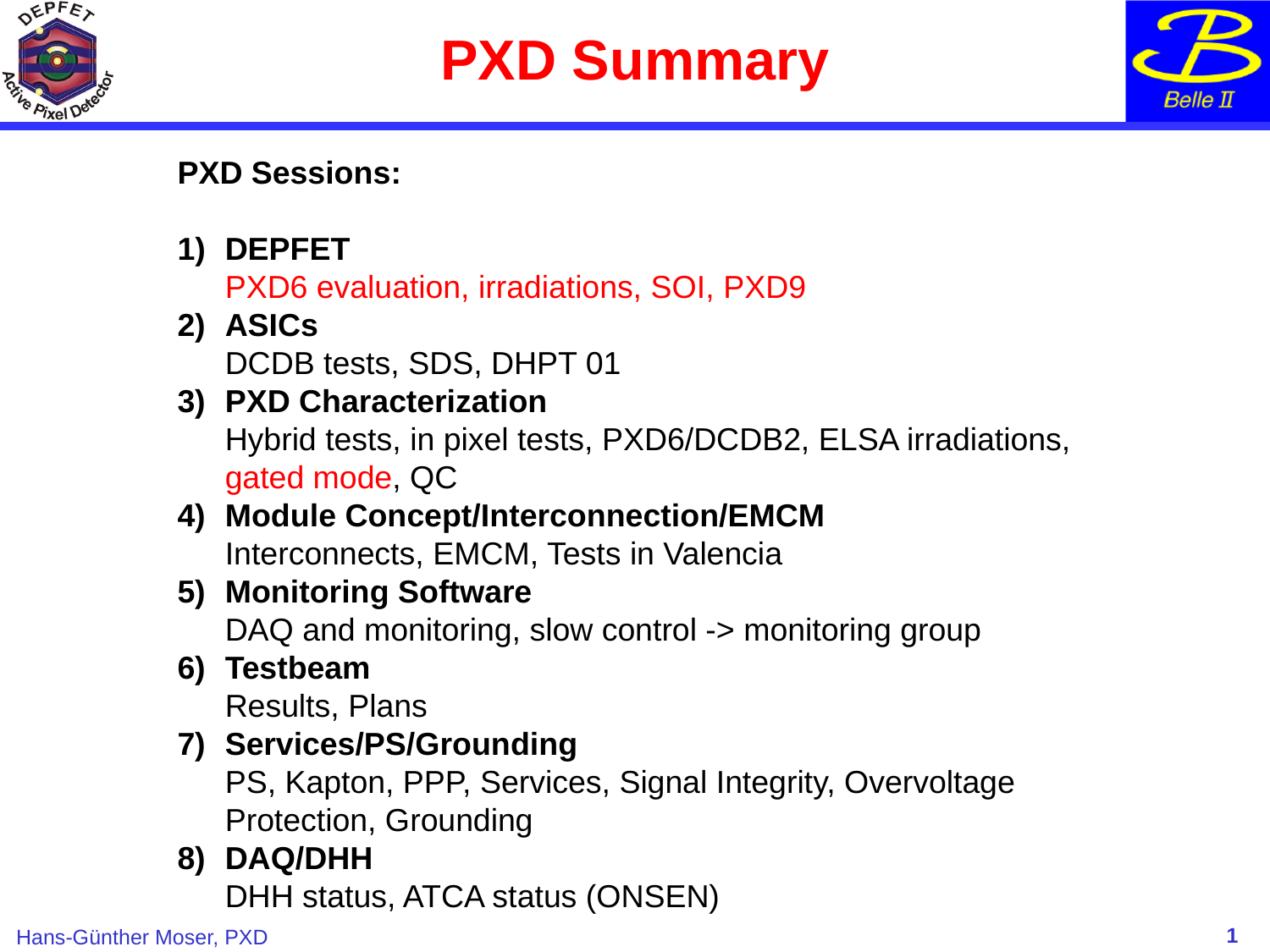

# PXD Summary
PXD Sessions:

DEPFET
	PXD6 evaluation, irradiations, SOI, PXD9
2) 	ASICs
	DCDB tests, SDS, DHPT 01
3) 	PXD Characterization
	Hybrid tests, in pixel tests, PXD6/DCDB2, ELSA irradiations, gated mode, QC
4) 	Module Concept/Interconnection/EMCM
	Interconnects, EMCM, Tests in Valencia
5) 	Monitoring Software
	DAQ and monitoring, slow control -> monitoring group
6)	Testbeam
	Results, Plans
7)	Services/PS/Grounding
	PS, Kapton, PPP, Services, Signal Integrity, Overvoltage Protection, Grounding
8)	DAQ/DHH
	DHH status, ATCA status (ONSEN)
1